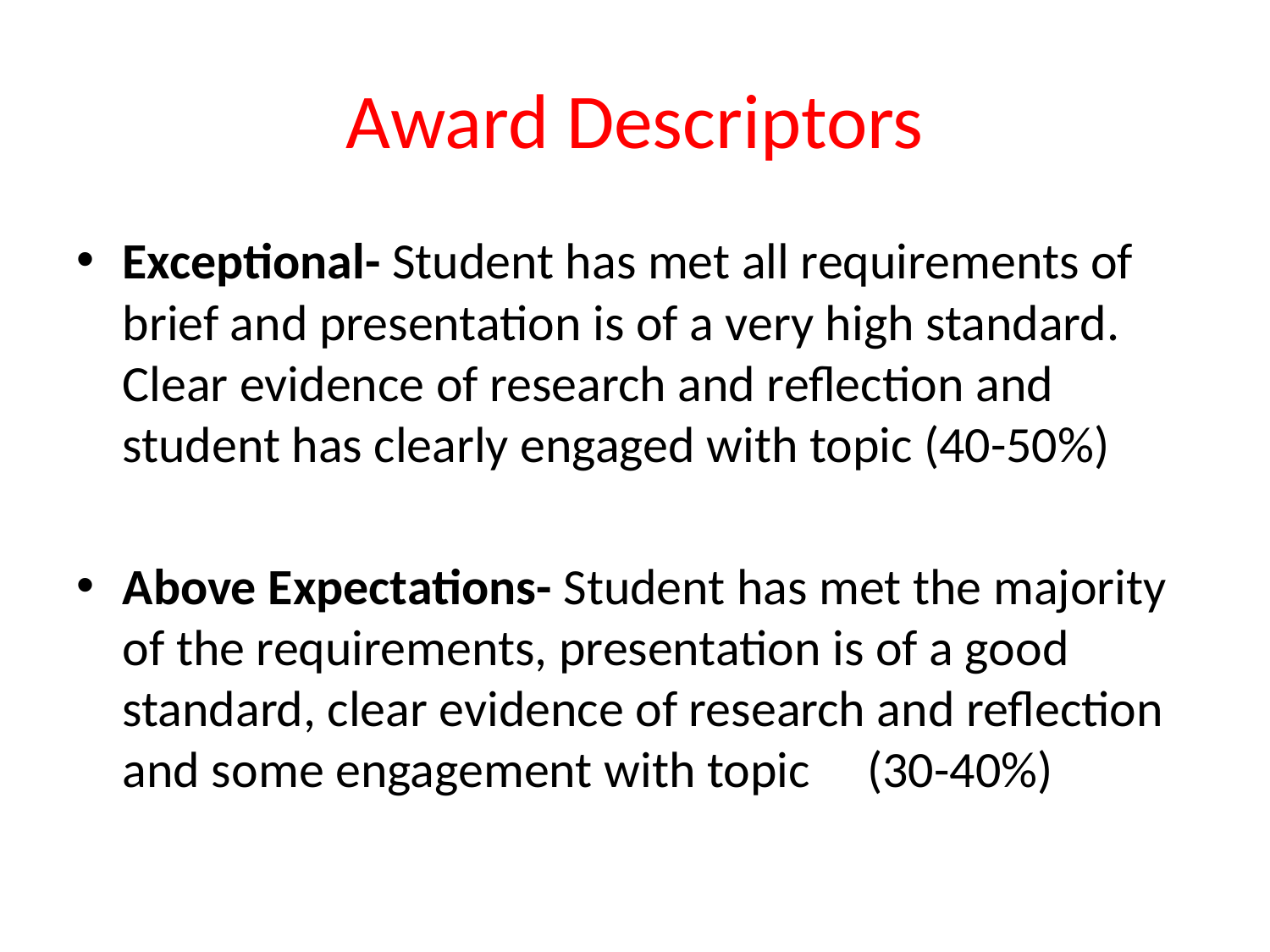

# Award Descriptors
Exceptional- Student has met all requirements of brief and presentation is of a very high standard. Clear evidence of research and reflection and student has clearly engaged with topic (40-50%)

Above Expectations- Student has met the majority of the requirements, presentation is of a good standard, clear evidence of research and reflection and some engagement with topic     (30-40%)